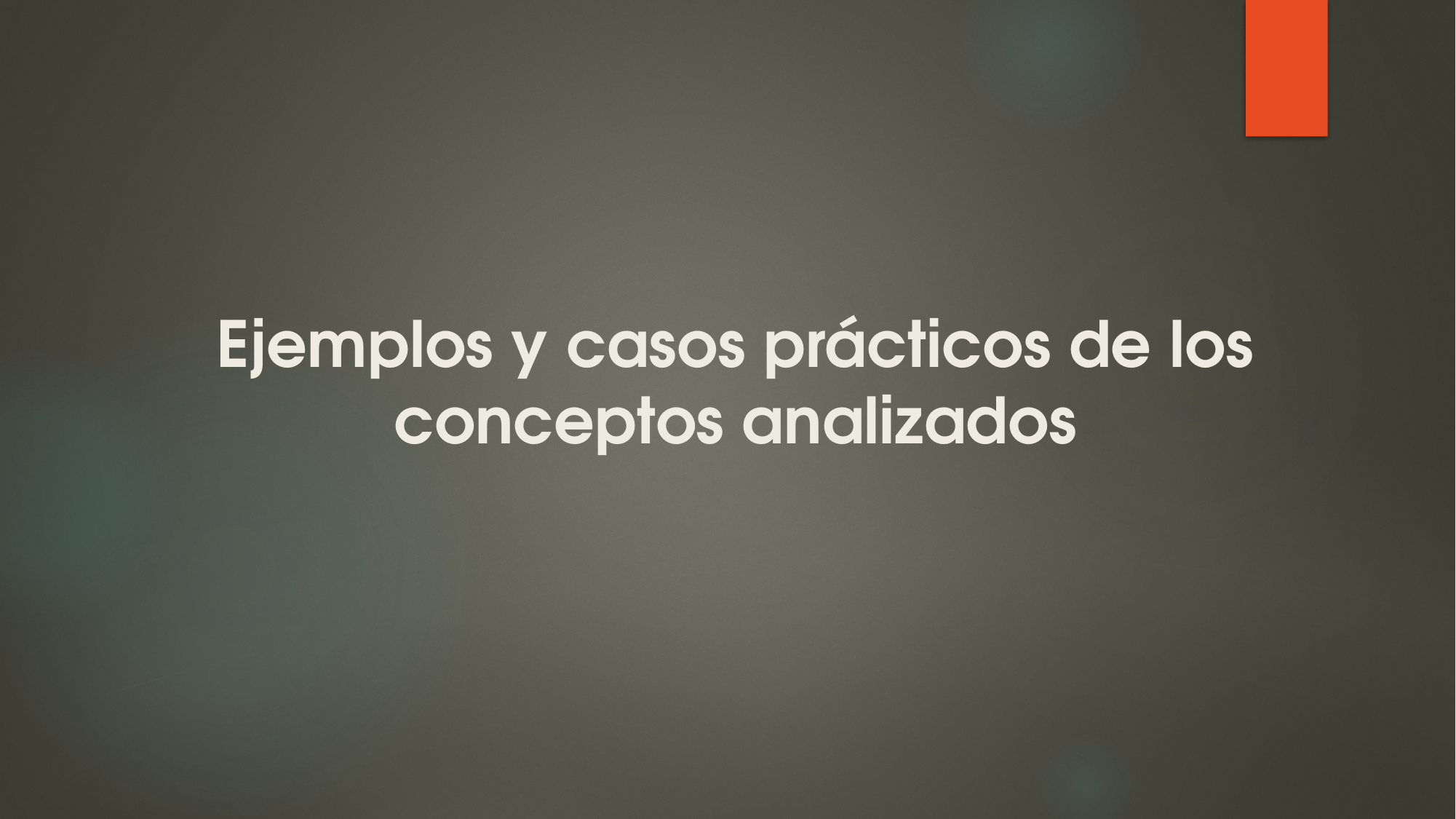

# Ejemplos y casos prácticos de los conceptos analizados